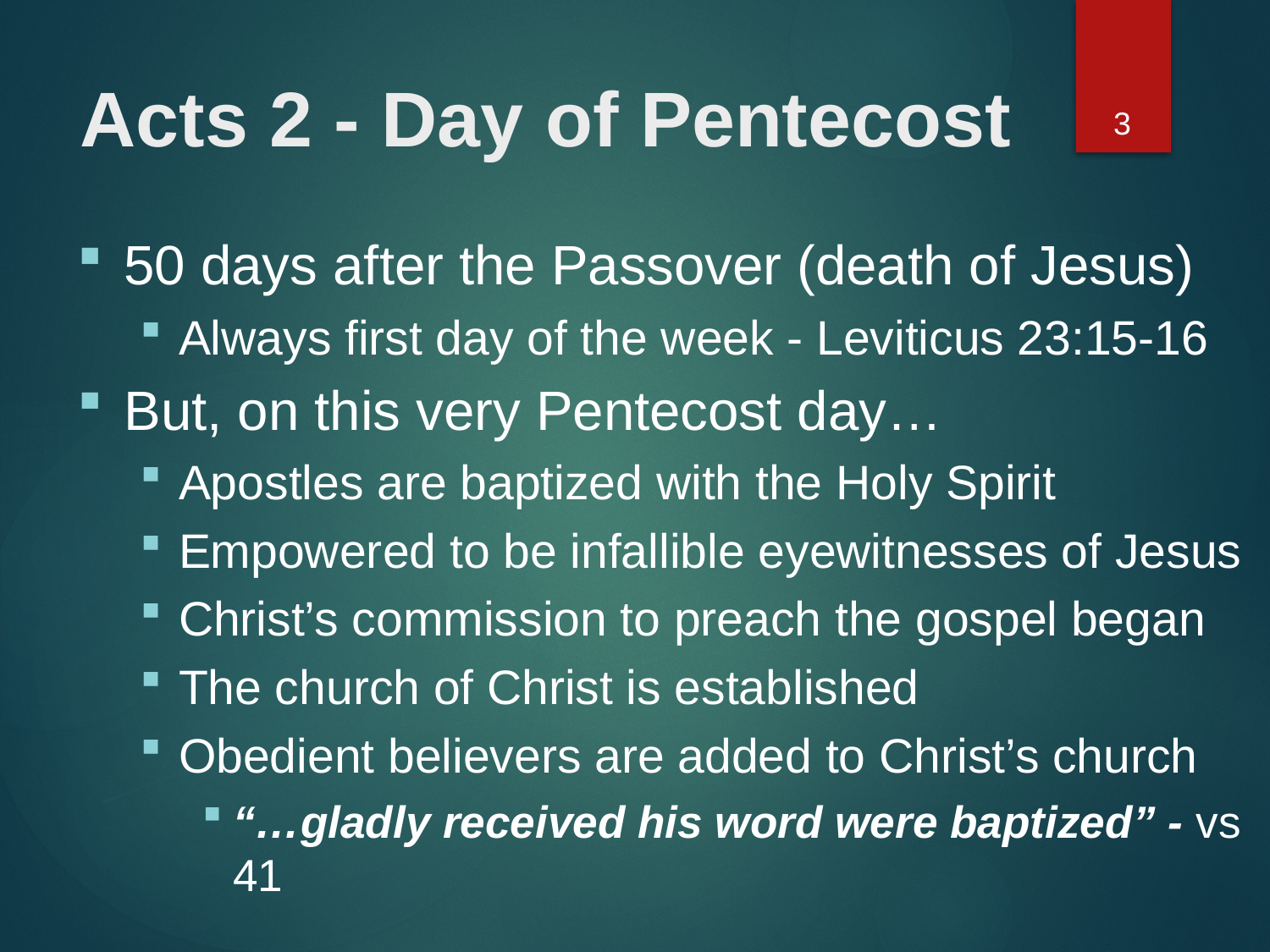

3
# Acts 2 - Day of Pentecost
50 days after the Passover (death of Jesus)
Always first day of the week - Leviticus 23:15-16
But, on this very Pentecost day…
Apostles are baptized with the Holy Spirit
Empowered to be infallible eyewitnesses of Jesus
Christ’s commission to preach the gospel began
The church of Christ is established
Obedient believers are added to Christ’s church
“…gladly received his word were baptized” - vs 41